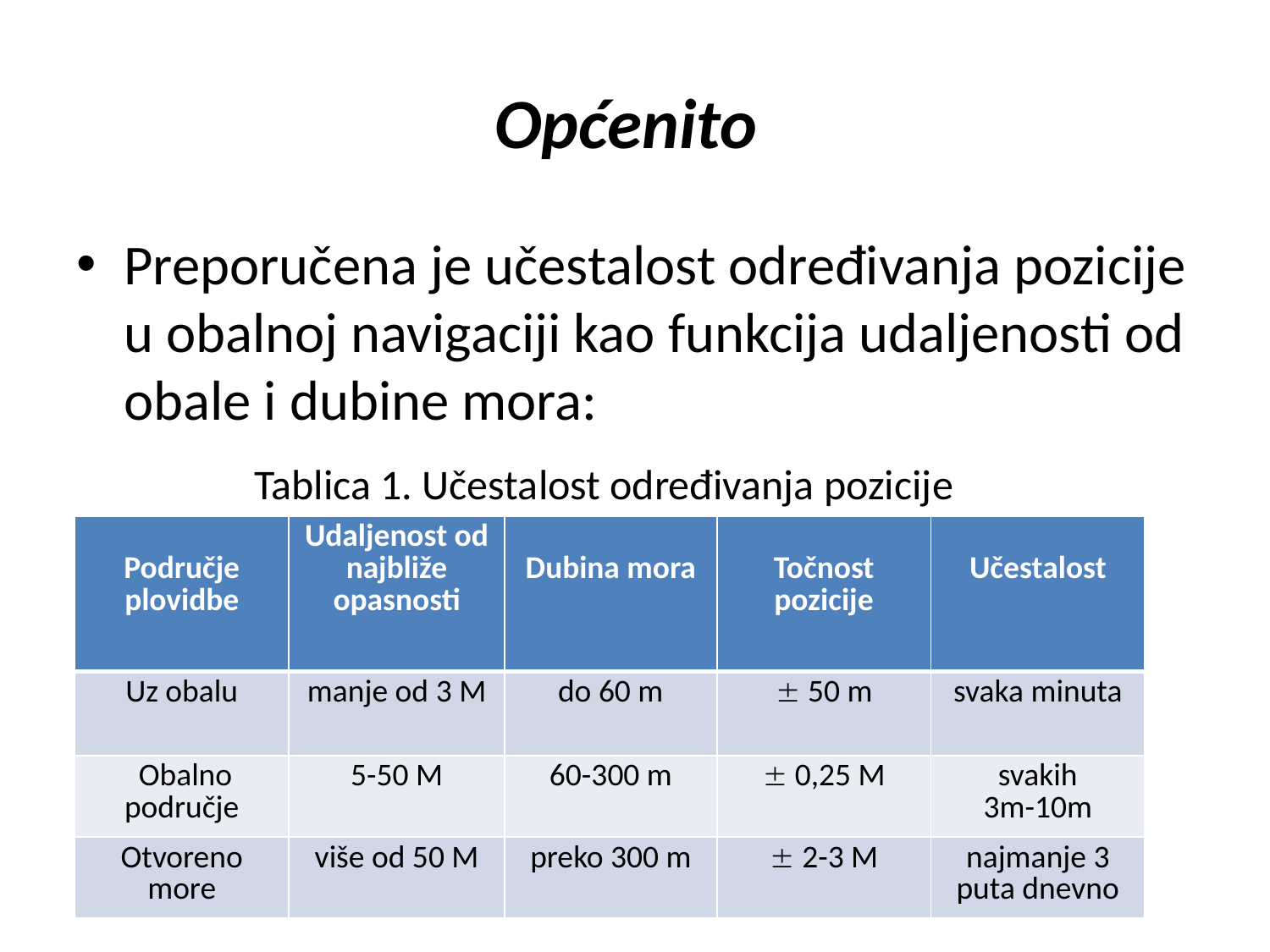

# Općenito
Preporučena je učestalost određivanja pozicije u obalnoj navigaciji kao funkcija udaljenosti od obale i dubine mora:
              Tablica 1. Učestalost određivanja pozicije

| Područje plovidbe | Udaljenost od najbliže opasnosti | Dubina mora | Točnost pozicije | Učestalost |
| --- | --- | --- | --- | --- |
| Uz obalu | manje od 3 M | do 60 m | ± 50 m | svaka minuta |
| Obalno područje | 5-50 M | 60-300 m | ± 0,25 M | svakih 3m-10m |
| Otvoreno more | više od 50 M | preko 300 m | ± 2-3 M | najmanje 3 puta dnevno |